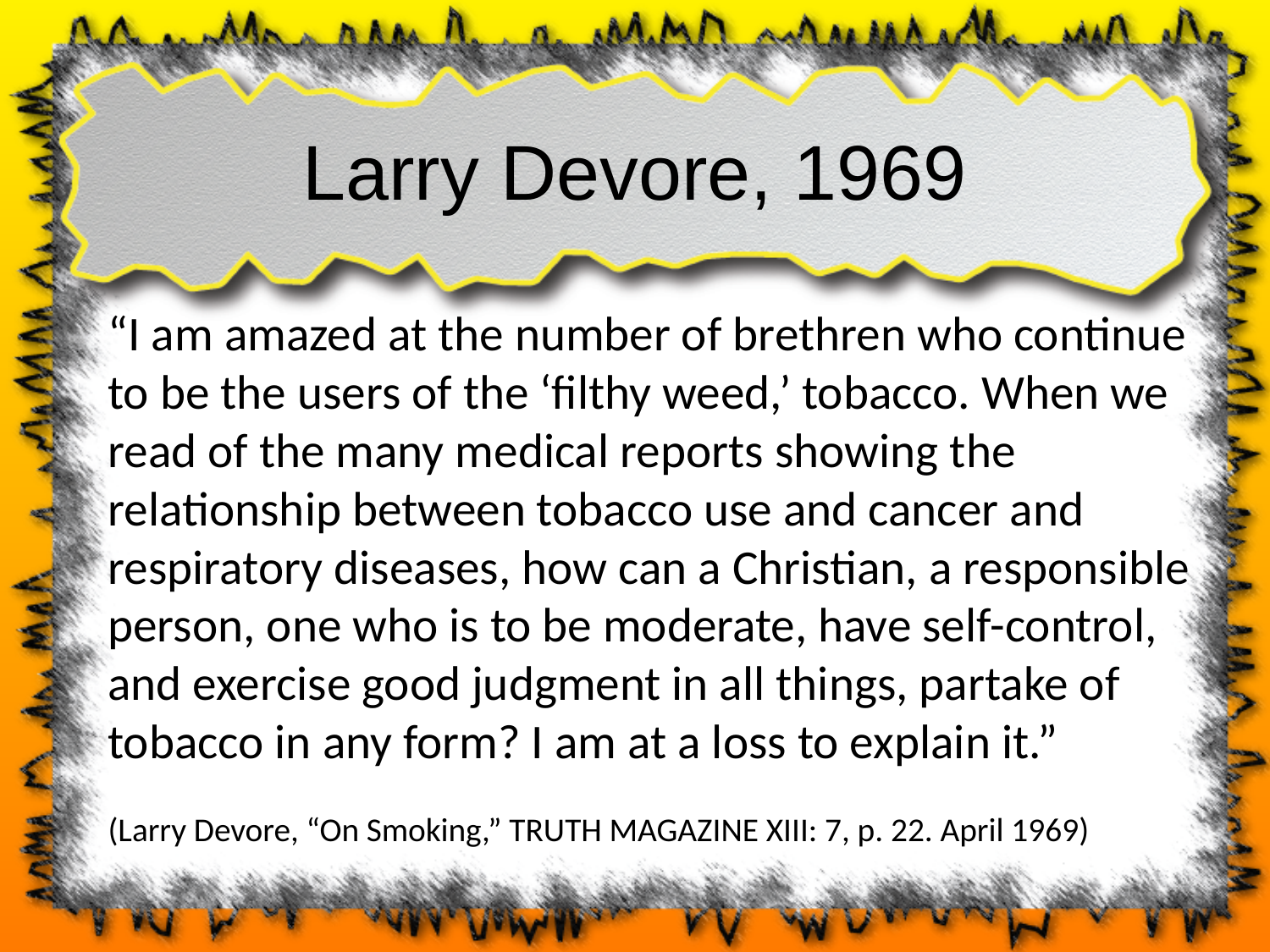

# Larry Devore, 1969
“I am amazed at the number of brethren who continue to be the users of the ‘filthy weed,’ tobacco. When we read of the many medical reports showing the relationship between tobacco use and cancer and respiratory diseases, how can a Christian, a responsible person, one who is to be moderate, have self-control, and exercise good judgment in all things, partake of tobacco in any form? I am at a loss to explain it.”
(Larry Devore, “On Smoking,” TRUTH MAGAZINE XIII: 7, p. 22. April 1969)